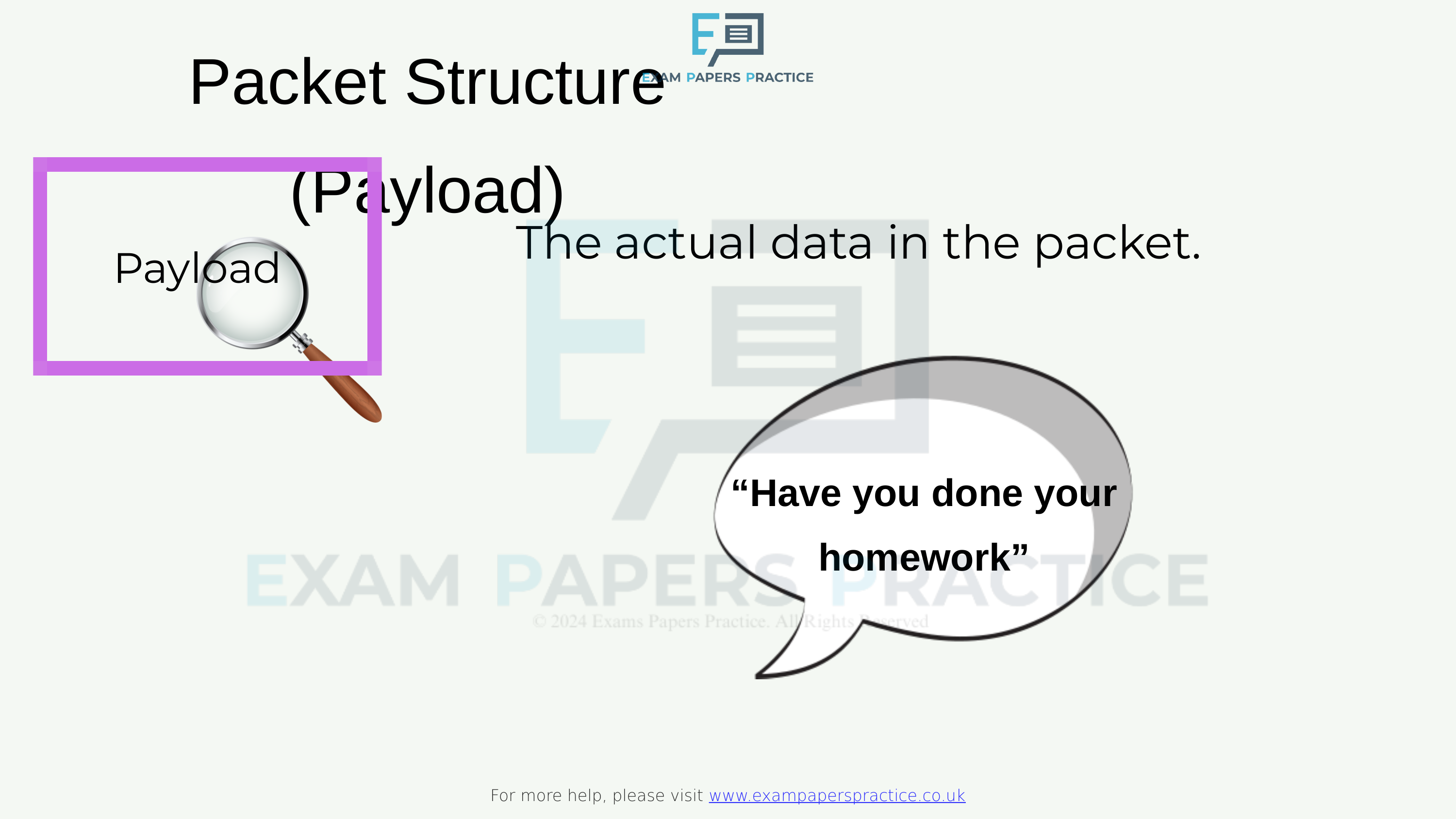

Packet Structure (Payload)

For more help, please visit www.exampaperspractice.co.uk

The actual data in the packet.
Payload

“Have you done your homework”